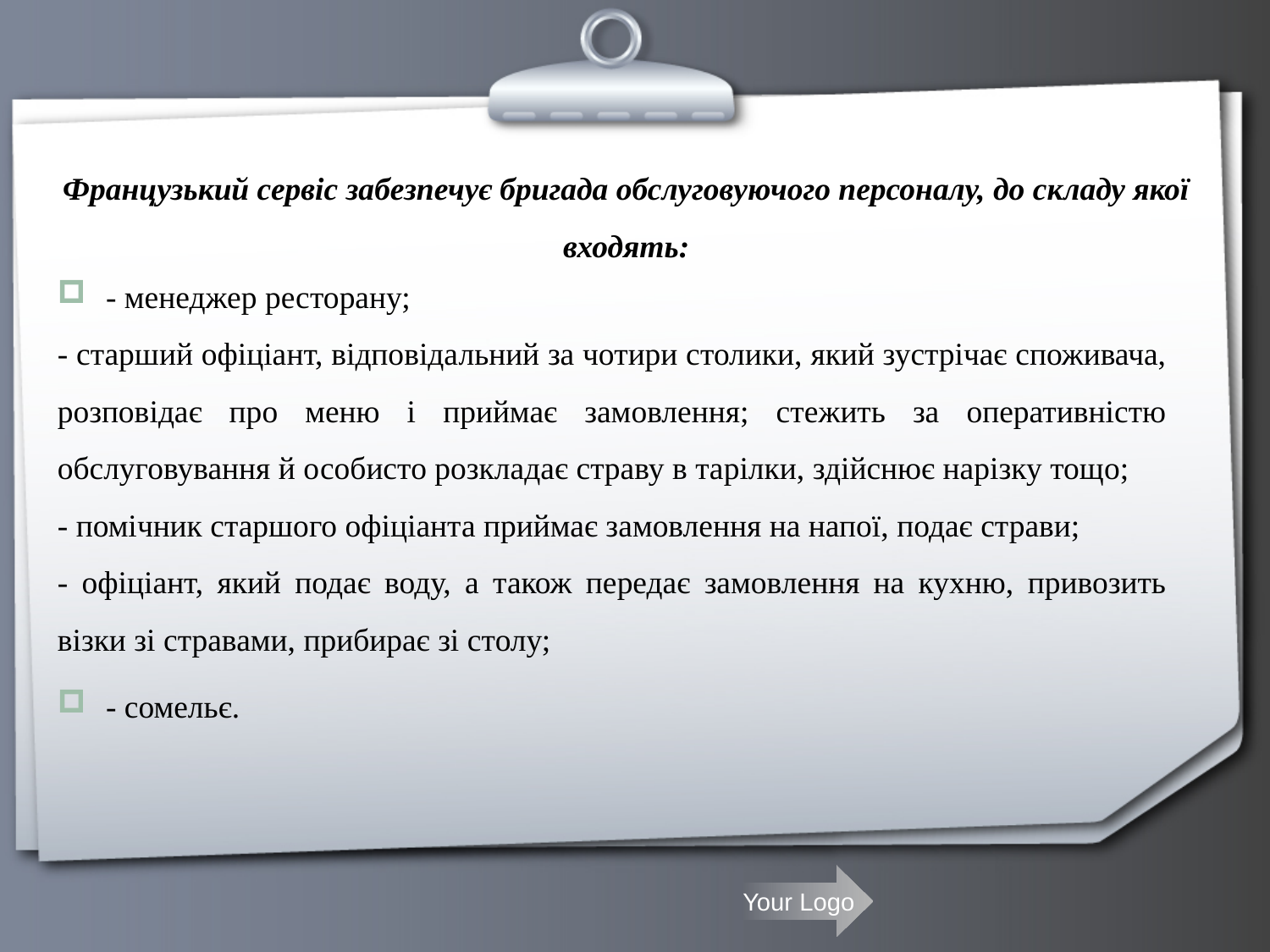

# Французький сервіс забезпечує бригада обслуговуючого персоналу, до складу якої входять:
- менеджер ресторану;
- старший офіціант, відповідальний за чотири столики, який зустрічає споживача, розповідає про меню і приймає замовлення; стежить за оперативністю обслуговування й особисто розкладає страву в тарілки, здійснює нарізку тощо;
- помічник старшого офіціанта приймає замовлення на напої, подає страви;
- офіціант, який подає воду, а також передає замовлення на кухню, привозить візки зі стравами, прибирає зі столу;
- сомельє.